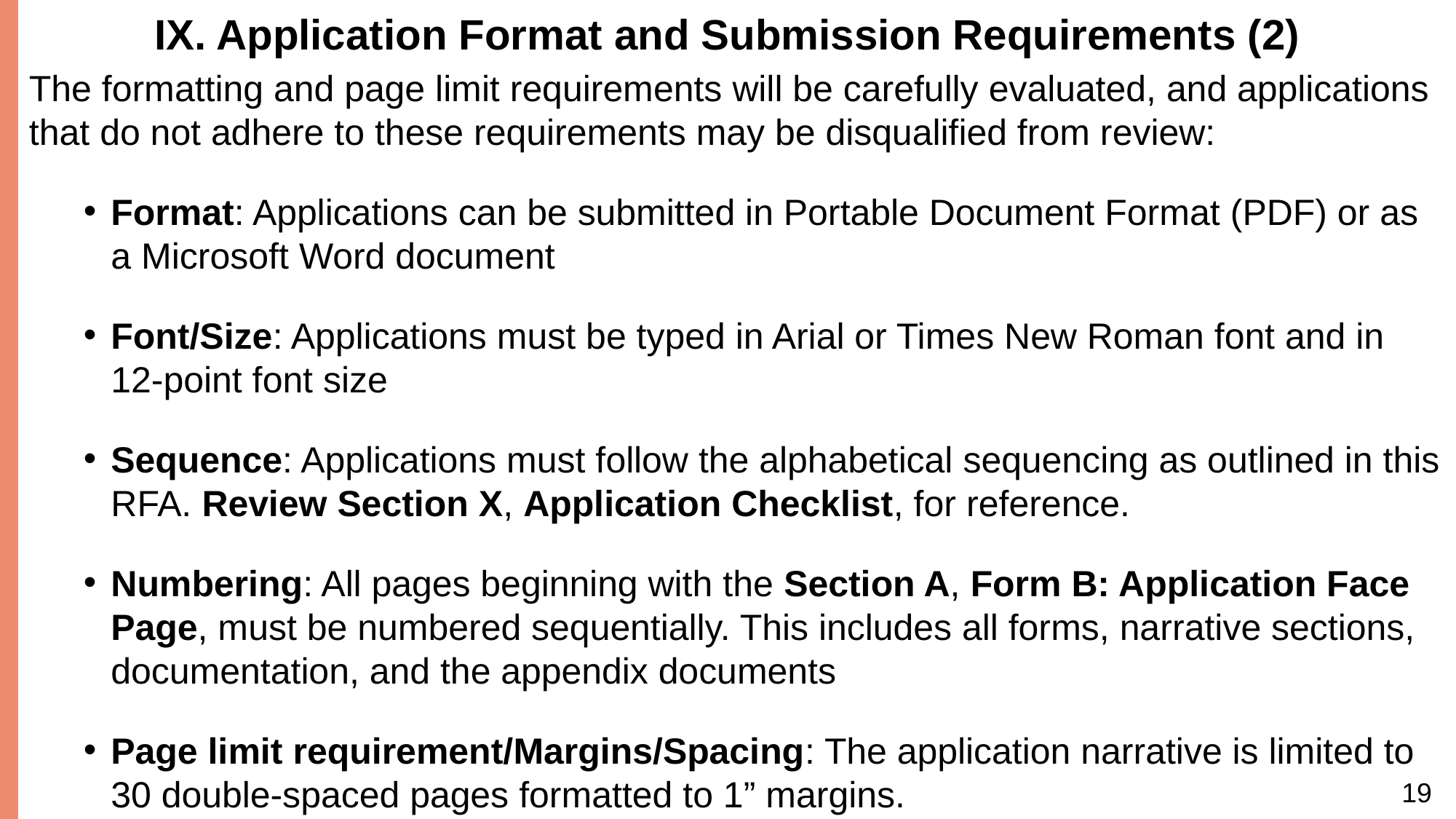

# IX. Application Format and Submission Requirements (2)
The formatting and page limit requirements will be carefully evaluated, and applications that do not adhere to these requirements may be disqualified from review:
Format: Applications can be submitted in Portable Document Format (PDF) or as a Microsoft Word document
Font/Size: Applications must be typed in Arial or Times New Roman font and in
12-point font size
Sequence: Applications must follow the alphabetical sequencing as outlined in this RFA. Review Section X, Application Checklist, for reference.
Numbering: All pages beginning with the Section A, Form B: Application Face Page, must be numbered sequentially. This includes all forms, narrative sections, documentation, and the appendix documents
Page limit requirement/Margins/Spacing: The application narrative is limited to 30 double-spaced pages formatted to 1” margins.
19